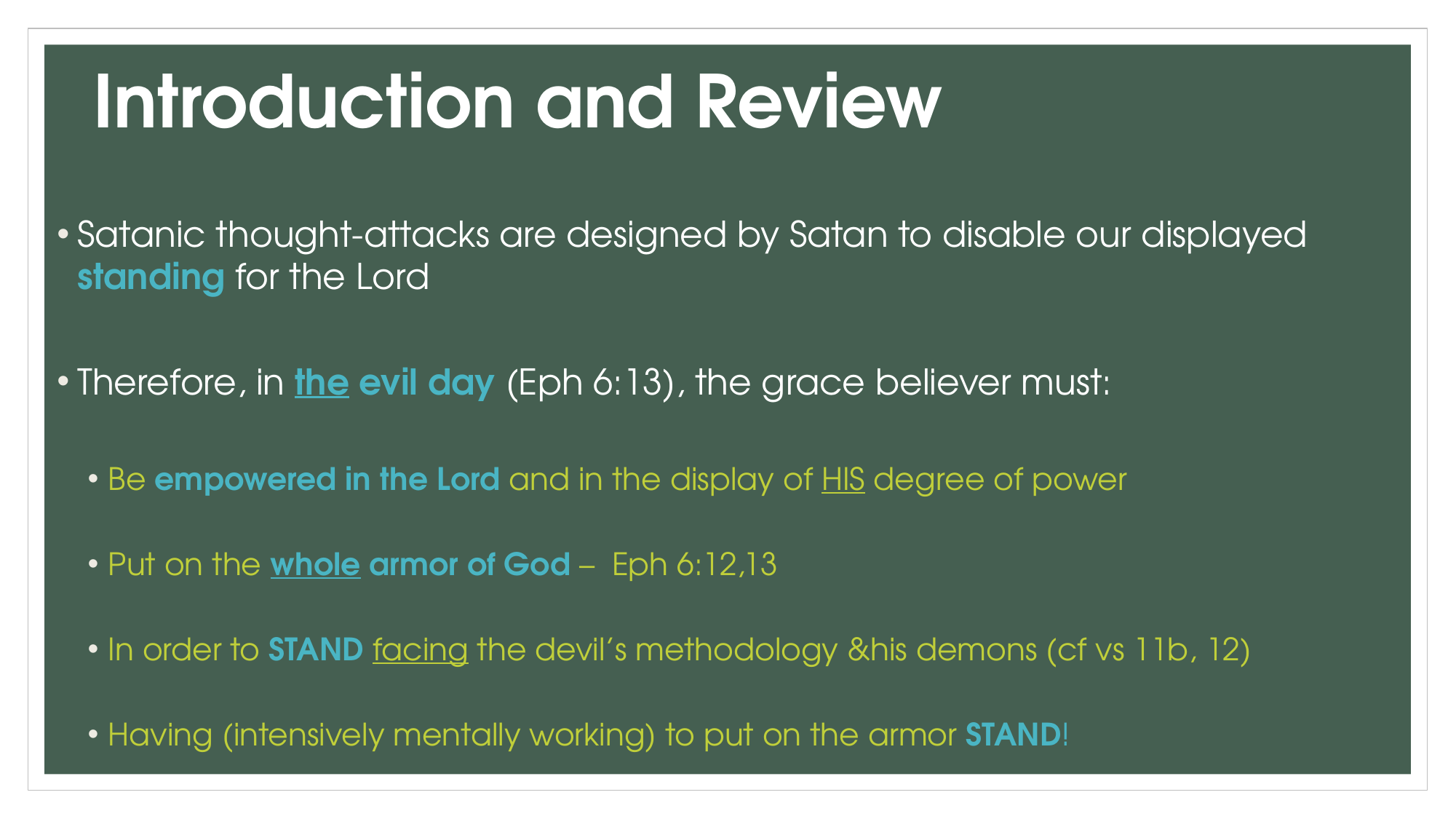

# Introduction and Review
Satanic thought-attacks are designed by Satan to disable our displayed standing for the Lord

Therefore, in the evil day (Eph 6:13), the grace believer must:

Be empowered in the Lord and in the display of HIS degree of power

Put on the whole armor of God –  Eph 6:12,13

In order to STAND facing the devil’s methodology &his demons (cf vs 11b, 12)

Having (intensively mentally working) to put on the armor STAND!